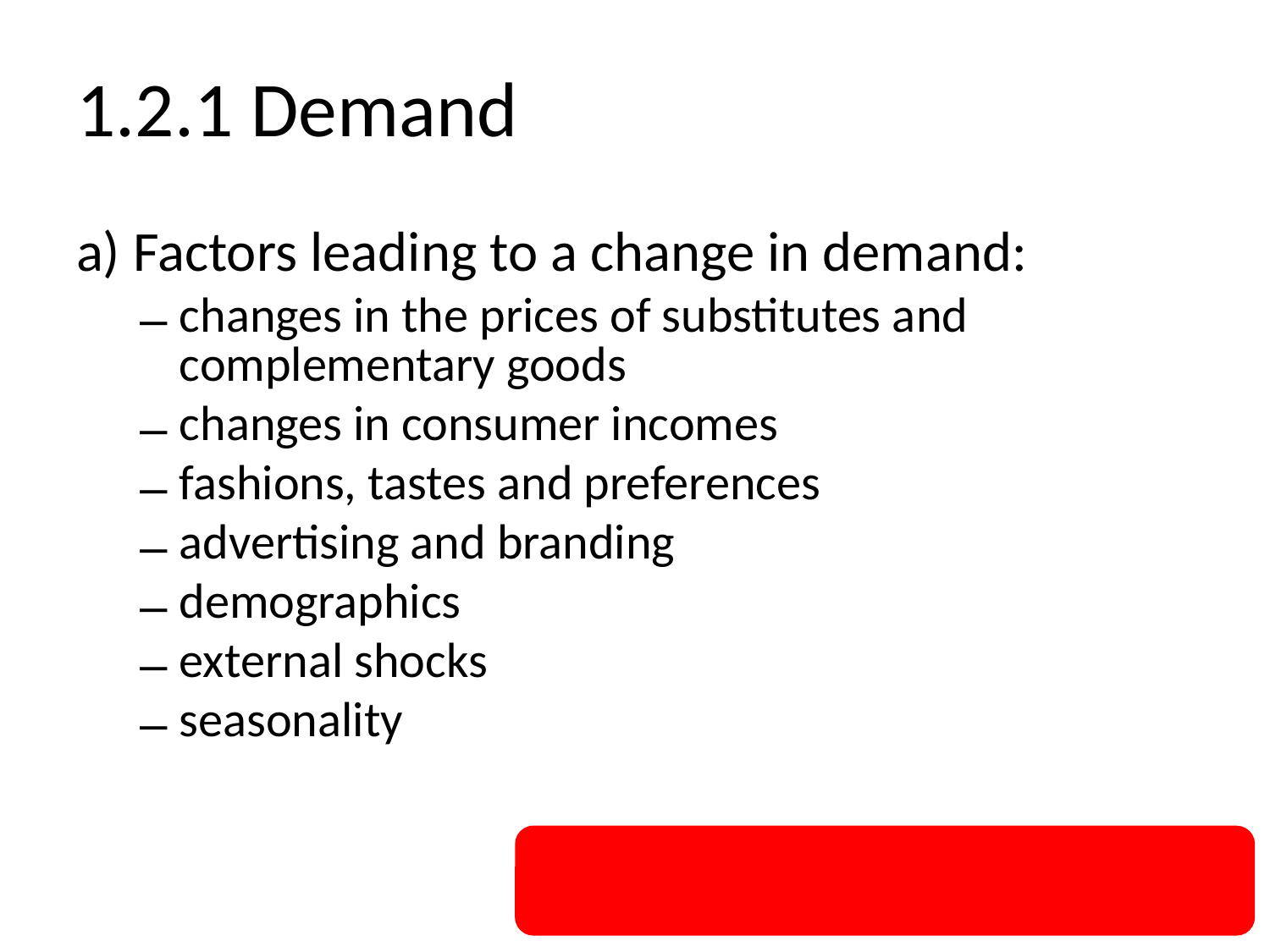

# 1.2.1 Demand
a) Factors leading to a change in demand:
changes in the prices of substitutes and complementary goods
changes in consumer incomes
fashions, tastes and preferences
advertising and branding
demographics
external shocks
seasonality